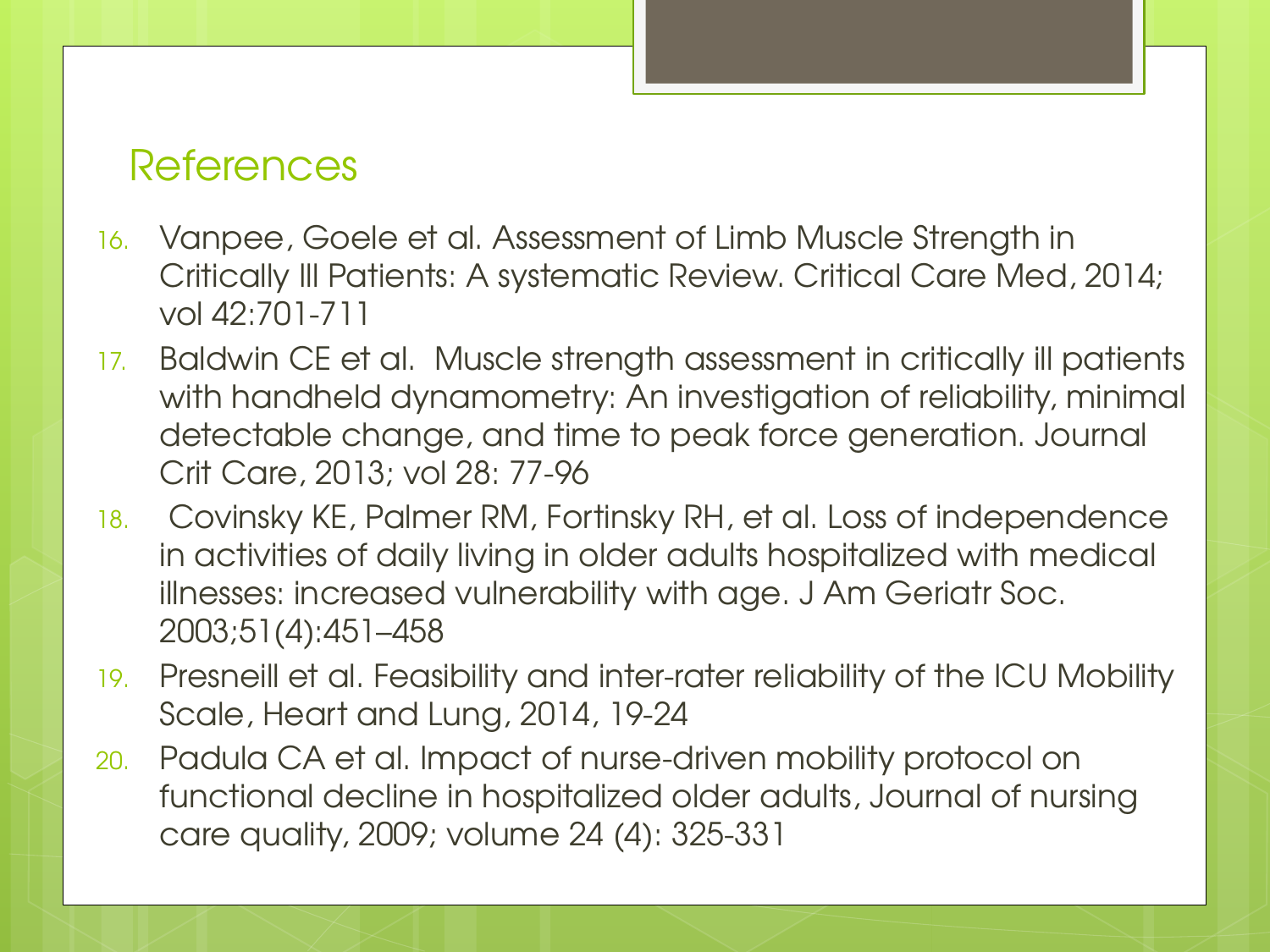

# References
Vanpee, Goele et al. Assessment of Limb Muscle Strength in Critically Ill Patients: A systematic Review. Critical Care Med, 2014; vol 42:701-711
Baldwin CE et al.  Muscle strength assessment in critically ill patients with handheld dynamometry: An investigation of reliability, minimal detectable change, and time to peak force generation. Journal Crit Care, 2013; vol 28: 77-96
 Covinsky KE, Palmer RM, Fortinsky RH, et al. Loss of independence in activities of daily living in older adults hospitalized with medical illnesses: increased vulnerability with age. J Am Geriatr Soc. 2003;51(4):451–458
Presneill et al. Feasibility and inter-rater reliability of the ICU Mobility Scale, Heart and Lung, 2014, 19-24
Padula CA et al. Impact of nurse-driven mobility protocol on functional decline in hospitalized older adults, Journal of nursing care quality, 2009; volume 24 (4): 325-331